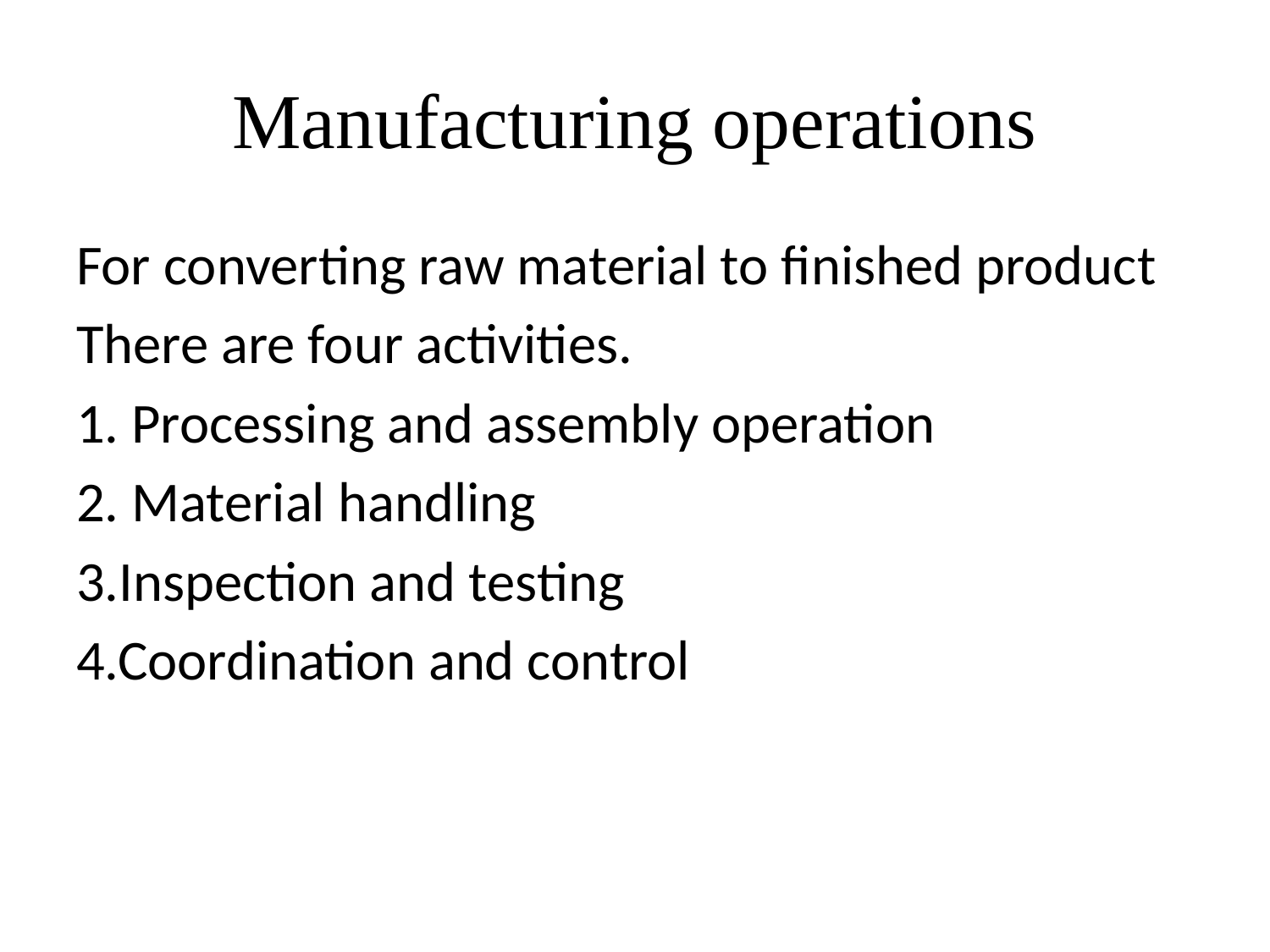

# Manufacturing operations
For converting raw material to finished product
There are four activities.
1. Processing and assembly operation
2. Material handling
3.Inspection and testing
4.Coordination and control